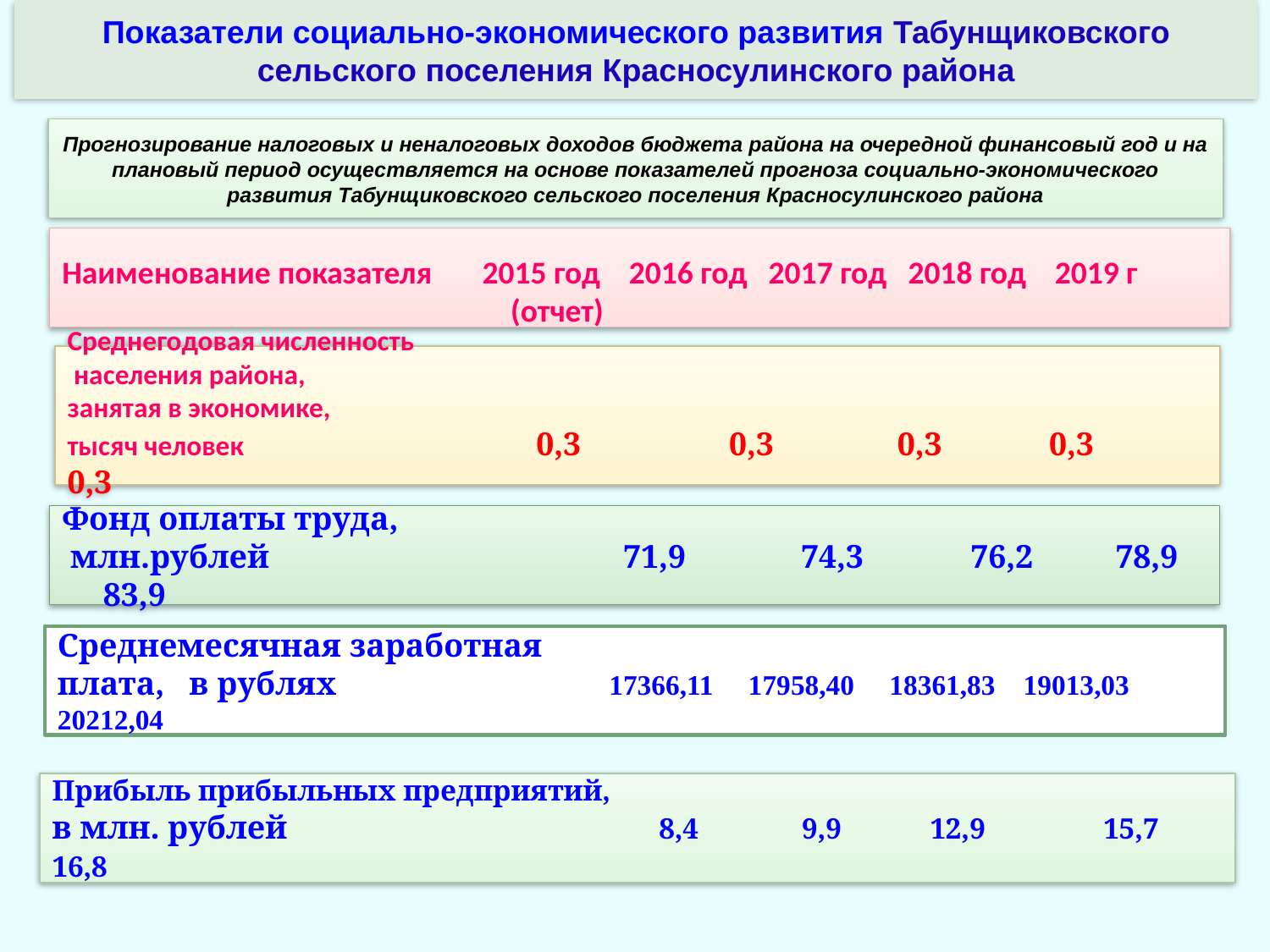

Показатели социально-экономического развития Табунщиковского сельского поселения Красносулинского района
Прогнозирование налоговых и неналоговых доходов бюджета района на очередной финансовый год и на плановый период осуществляется на основе показателей прогноза социально-экономического развития Табунщиковского сельского поселения Красносулинского района

Наименование показателя       2015 год    2016 год   2017 год   2018 год    2019 г
(отчет)

Среднегодовая численность
 населения района,
занятая в экономике,
тысяч человек                                              0,3                  0,3               0,3             0,3         0,3

Фонд оплаты труда,
 млн.рублей                                           71,9              74,3             76,2          78,9         83,9
Среднемесячная заработная
плата,   в рублях                                 17366,11     17958,40     18361,83    19013,03  20212,04
Прибыль прибыльных предприятий,
в млн. рублей                                             8,4              9,9            12,9                15,7        16,8